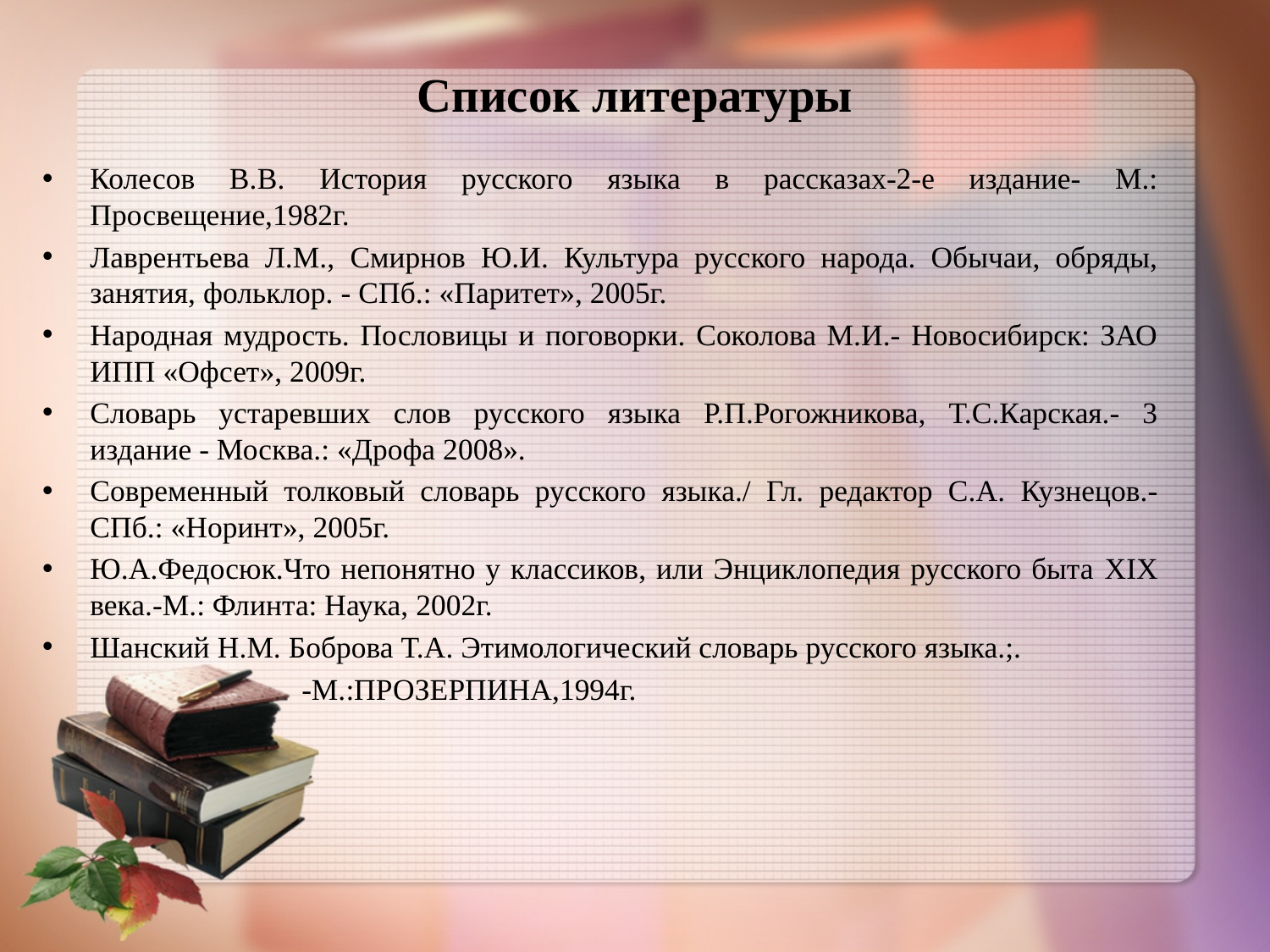

# Список литературы

Колесов В.В. История русского языка в рассказах-2-е издание- М.: Просвещение,1982г.
Лаврентьева Л.М., Смирнов Ю.И. Культура русского народа. Обычаи, обряды, занятия, фольклор. - СПб.: «Паритет», 2005г.
Народная мудрость. Пословицы и поговорки. Соколова М.И.- Новосибирск: ЗАО ИПП «Офсет», 2009г.
Словарь устаревших слов русского языка Р.П.Рогожникова, Т.С.Карская.- 3 издание - Москва.: «Дрофа 2008».
Современный толковый словарь русского языка./ Гл. редактор С.А. Кузнецов.-СПб.: «Норинт», 2005г.
Ю.А.Федосюк.Что непонятно у классиков, или Энциклопедия русского быта XIX века.-М.: Флинта: Наука, 2002г.
Шанский Н.М. Боброва Т.А. Этимологический словарь русского языка.;.
                                  -М.:ПРОЗЕРПИНА,1994г.